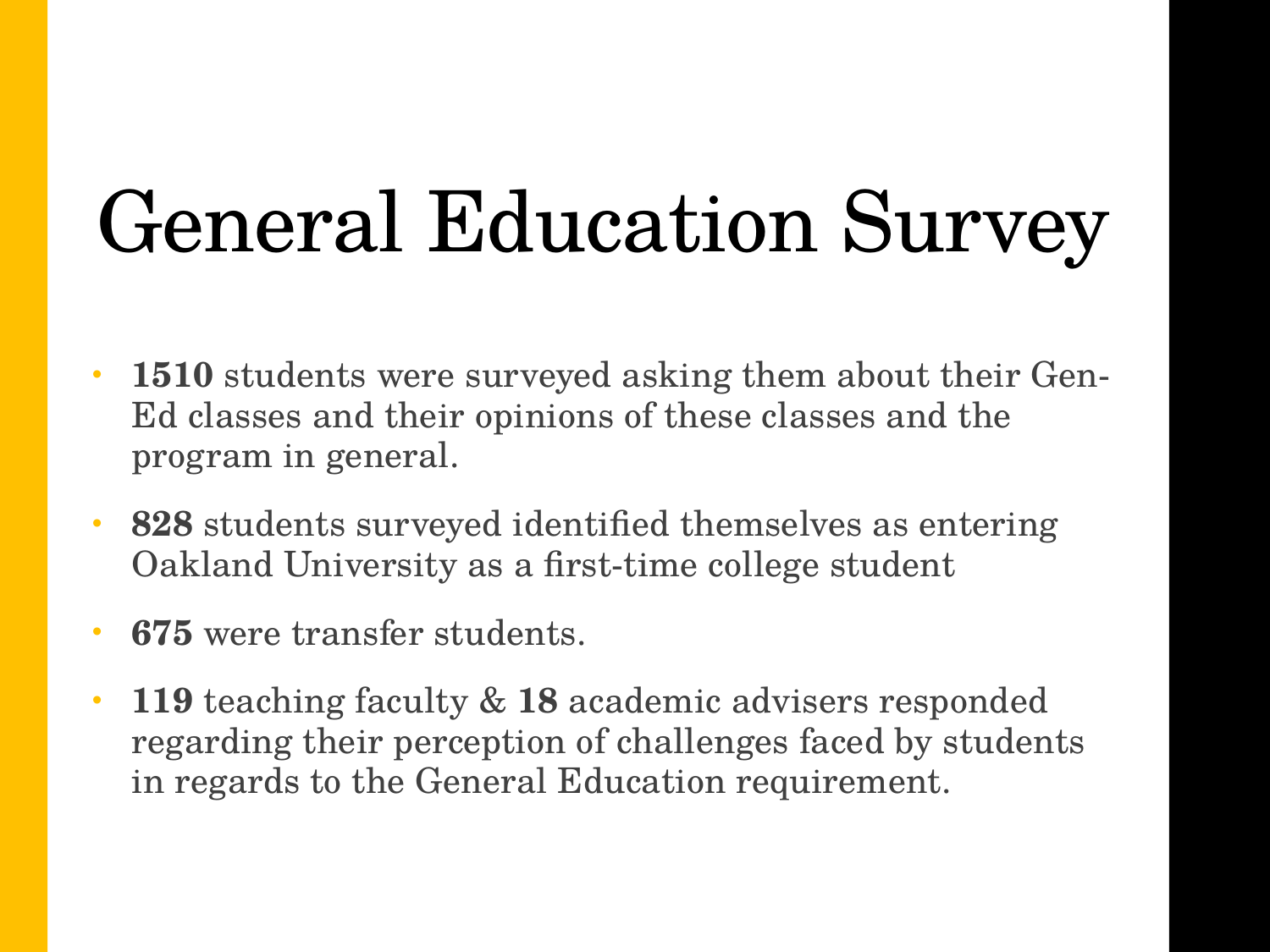

# General Education Survey
1510 students were surveyed asking them about their Gen-Ed classes and their opinions of these classes and the program in general.
828 students surveyed identified themselves as entering Oakland University as a first-time college student
675 were transfer students.
119 teaching faculty & 18 academic advisers responded regarding their perception of challenges faced by students in regards to the General Education requirement.